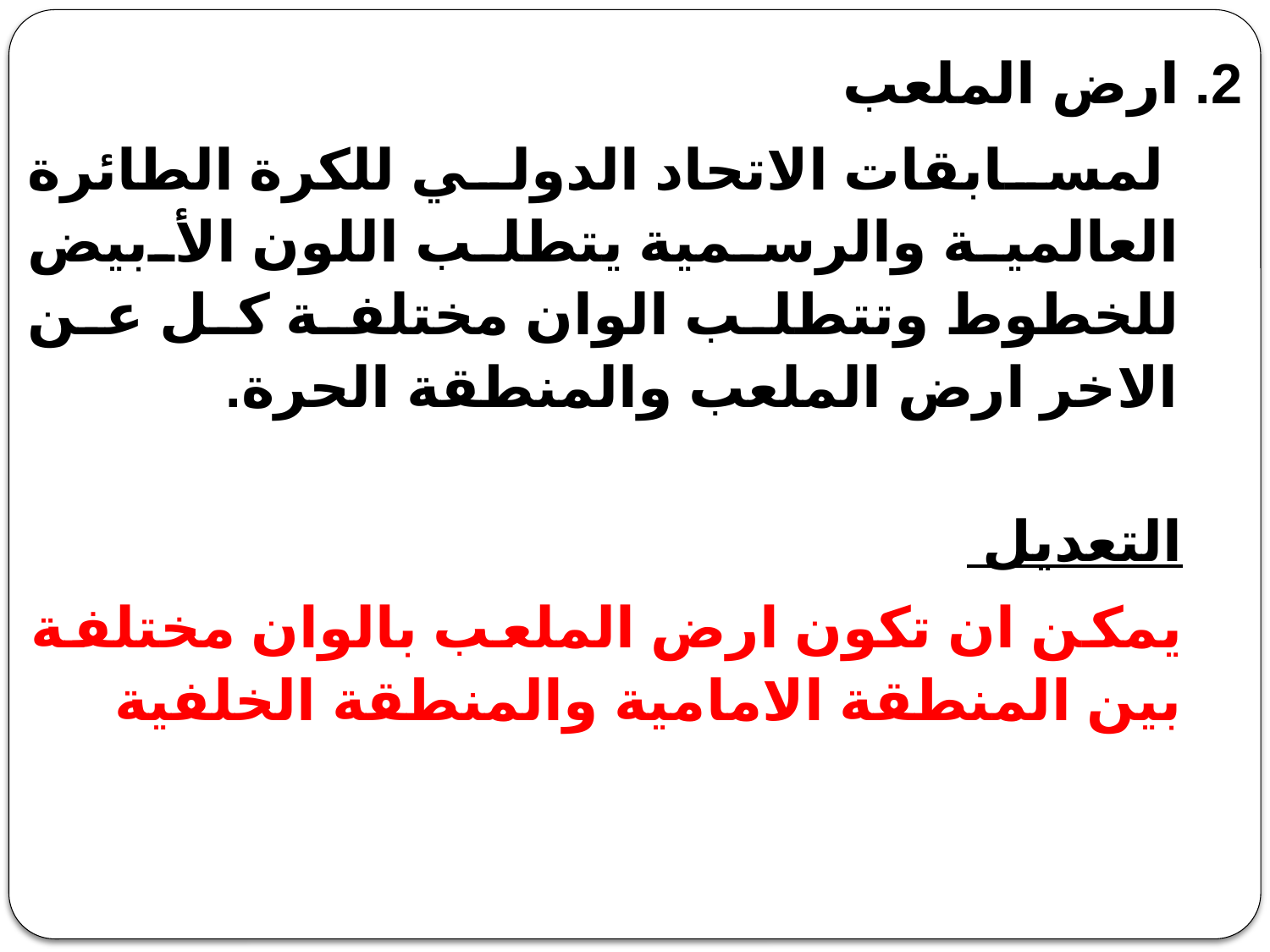

2. ارض الملعب
 لمسابقات الاتحاد الدولي للكرة الطائرة العالمية والرسمية يتطلب اللون الأبيض للخطوط وتتطلب الوان مختلفة كل عن الاخر ارض الملعب والمنطقة الحرة.
التعديل
يمكن ان تكون ارض الملعب بالوان مختلفة بين المنطقة الامامية والمنطقة الخلفية